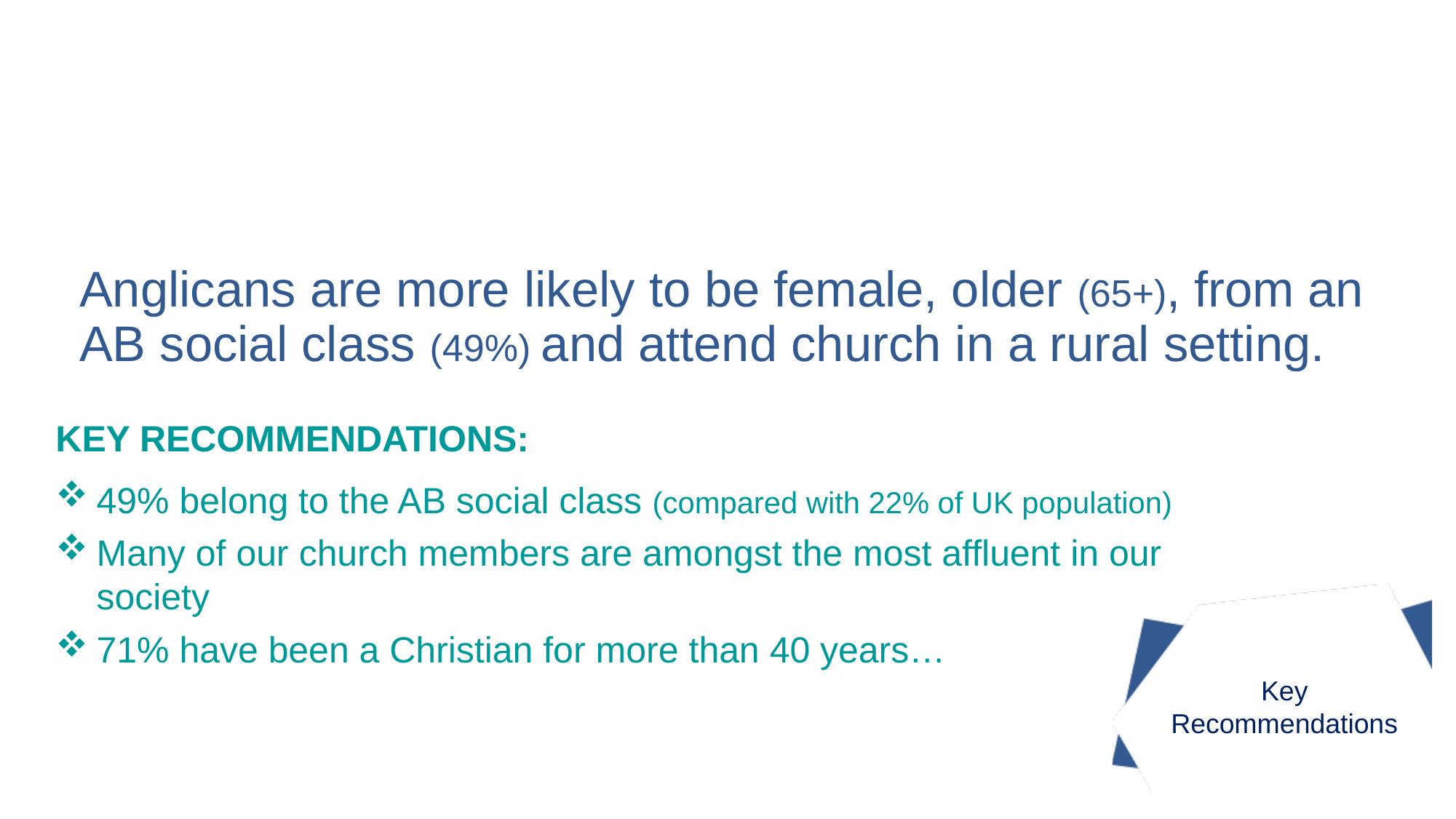

# Anglicans are more likely to be female, older (65+), from an AB social class (49%) and attend church in a rural setting.
KEY RECOMMENDATIONS:

49% belong to the AB social class (compared with 22% of UK population)
Many of our church members are amongst the most affluent in our society
71% have been a Christian for more than 40 years…
Key Recommendations